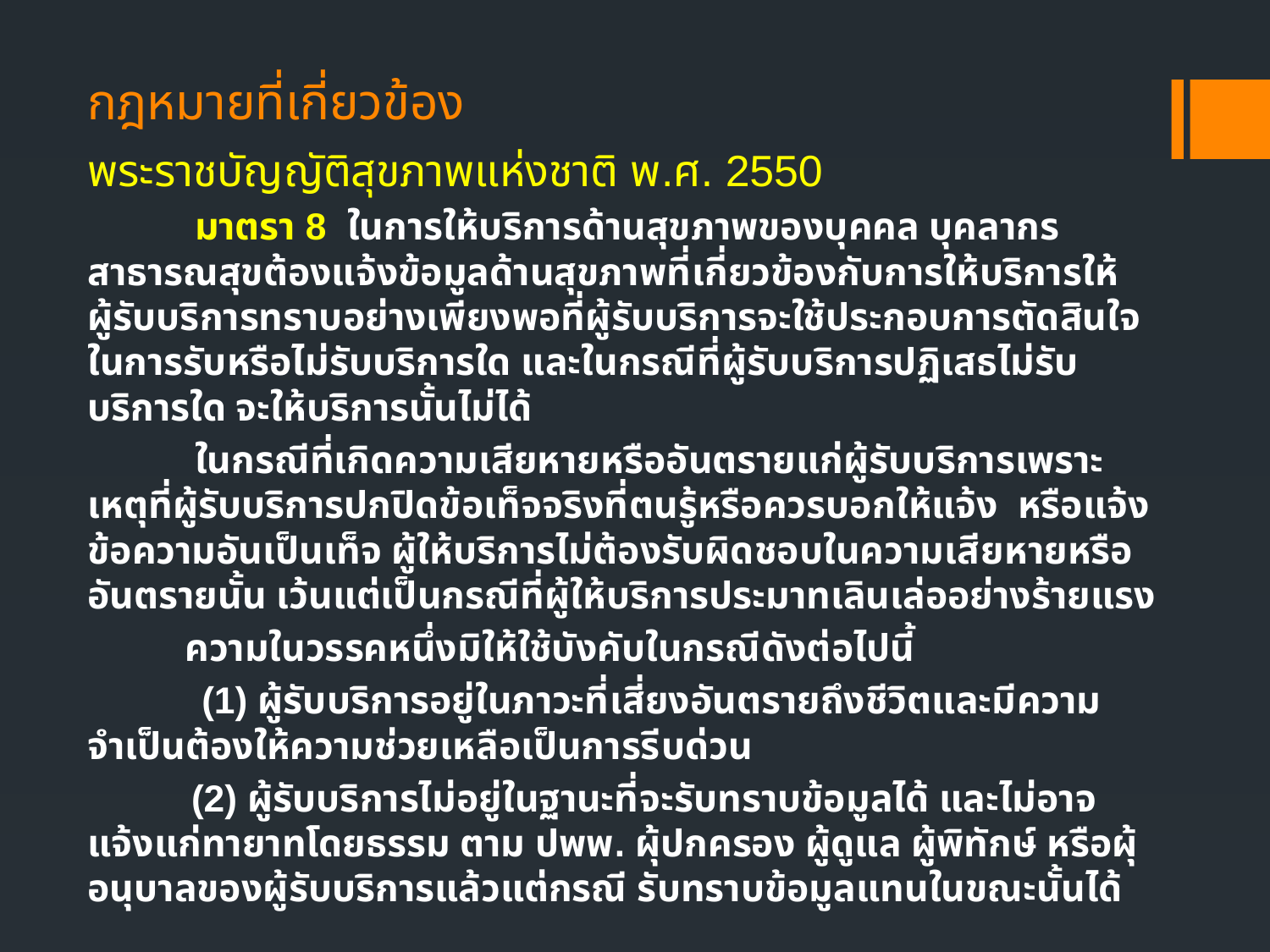

# กฎหมายที่เกี่ยวข้อง
พระราชบัญญัติสุขภาพแห่งชาติ พ.ศ. 2550
           มาตรา 8  ในการให้บริการด้านสุขภาพของบุคคล บุคลากรสาธารณสุขต้องแจ้งข้อมูลด้านสุขภาพที่เกี่ยวข้องกับการให้บริการให้ผู้รับบริการทราบอย่างเพียงพอที่ผู้รับบริการจะใช้ประกอบการตัดสินใจในการรับหรือไม่รับบริการใด และในกรณีที่ผู้รับบริการปฏิเสธไม่รับบริการใด จะให้บริการนั้นไม่ได้
           ในกรณีที่เกิดความเสียหายหรืออันตรายแก่ผู้รับบริการเพราะเหตุที่ผู้รับบริการปกปิดข้อเท็จจริงที่ตนรู้หรือควรบอกให้แจ้ง  หรือแจ้งข้อความอันเป็นเท็จ ผู้ให้บริการไม่ต้องรับผิดชอบในความเสียหายหรืออันตรายนั้น เว้นแต่เป็นกรณีที่ผู้ให้บริการประมาทเลินเล่ออย่างร้ายแรง
          ความในวรรคหนึ่งมิให้ใช้บังคับในกรณีดังต่อไปนี้
           (1) ผู้รับบริการอยู่ในภาวะที่เสี่ยงอันตรายถึงชีวิตและมีความจำเป็นต้องให้ความช่วยเหลือเป็นการรีบด่วน
          (2) ผู้รับบริการไม่อยู่ในฐานะที่จะรับทราบข้อมูลได้ และไม่อาจแจ้งแก่ทายาทโดยธรรม ตาม ปพพ. ผุ้ปกครอง ผู้ดูแล ผู้พิทักษ์ หรือผุ้อนุบาลของผู้รับบริการแล้วแต่กรณี รับทราบข้อมูลแทนในขณะนั้นได้